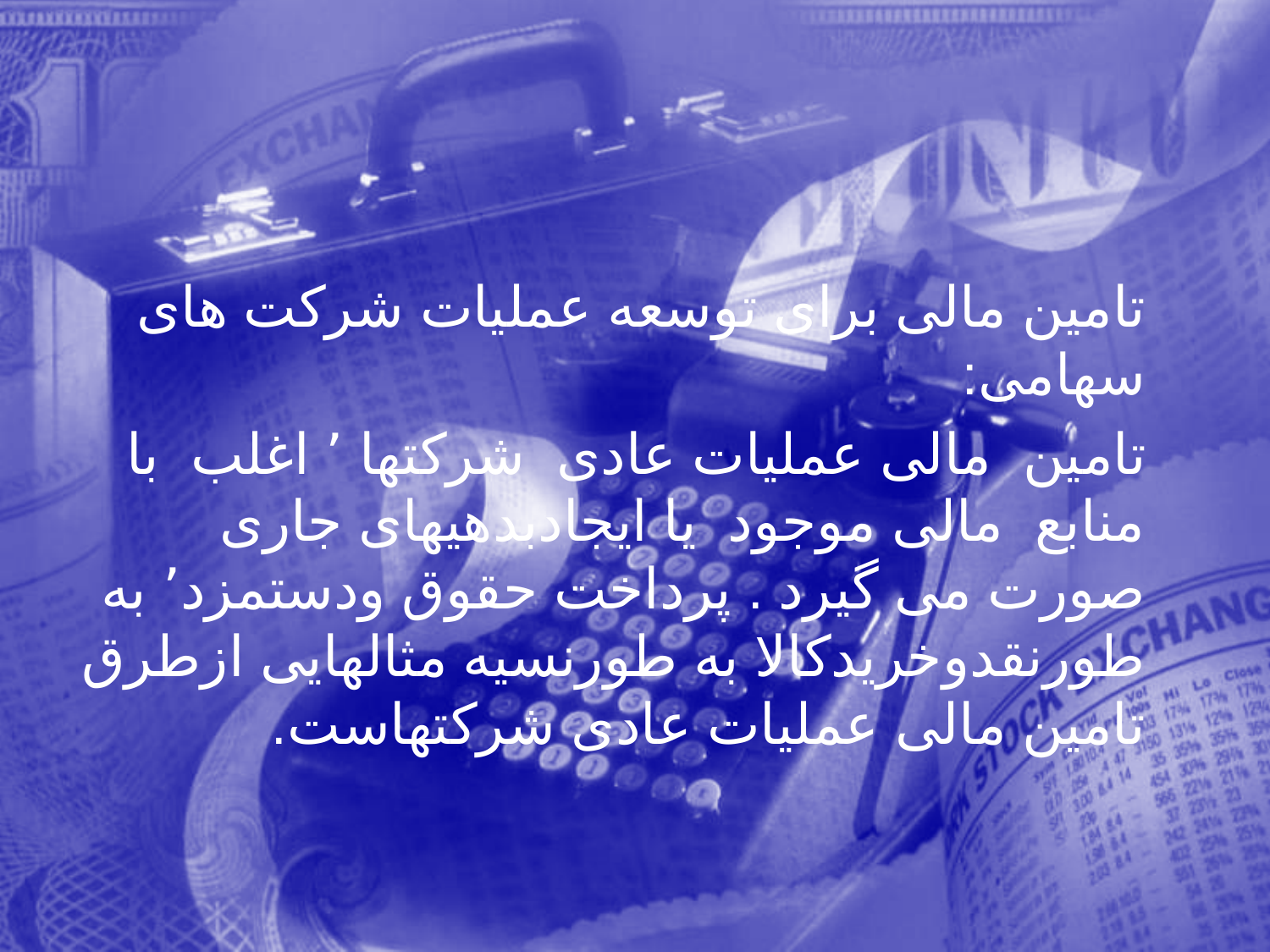

تامین مالی برای توسعه عملیات شرکت های سهامی:
   تامین  مالی عملیات عادی  شرکتها ٬ اغلب  با منابع  مالی موجود  یا ایجادبدهیهای جاری صورت می گیرد . پرداخت حقوق ودستمزد٬ به طورنقدوخریدکالا به طورنسیه مثالهایی ازطرق تامین مالی عملیات عادی شرکتهاست.
388